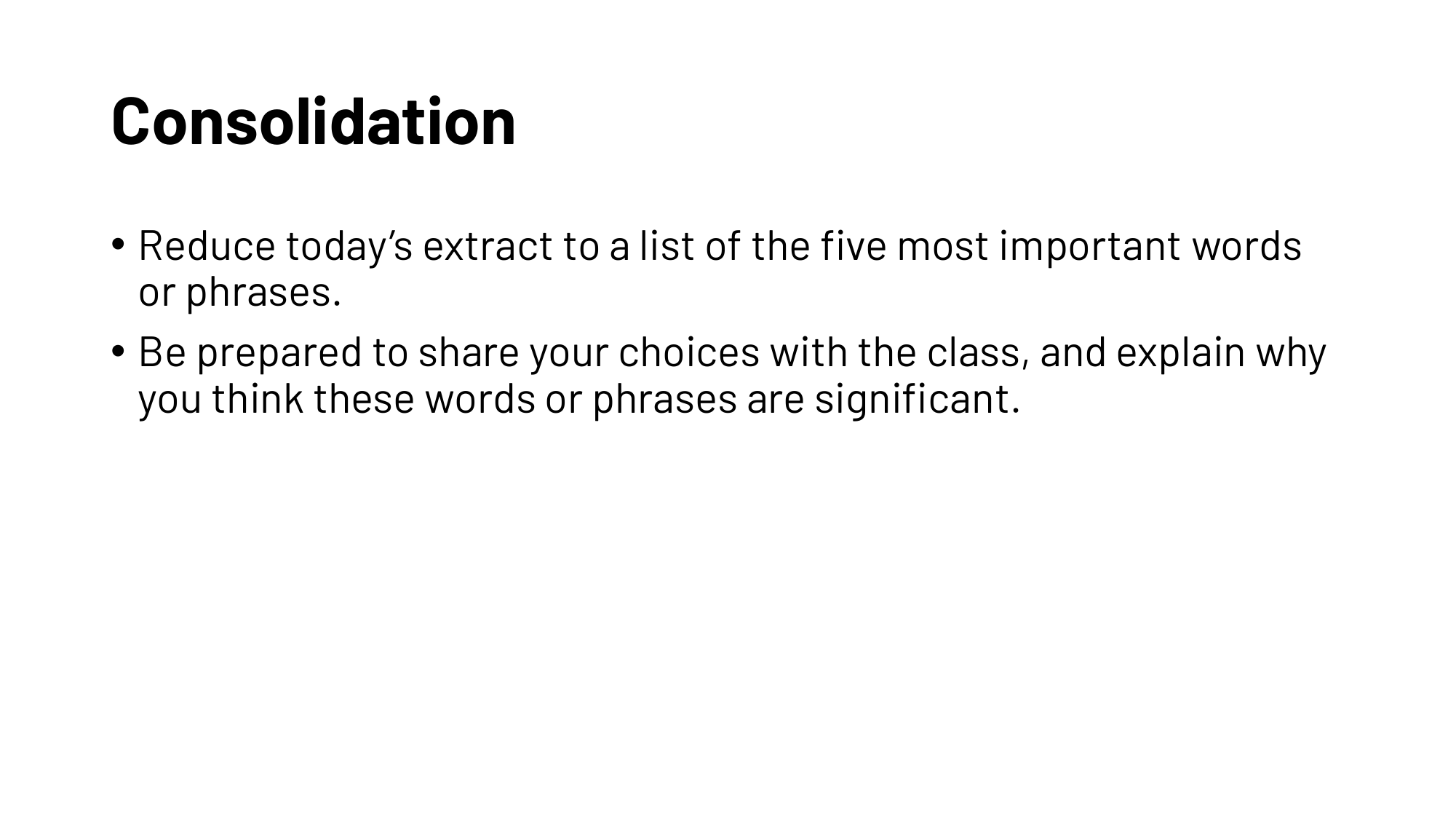

# Consolidation
Reduce today’s extract to a list of the five most important words or phrases.
Be prepared to share your choices with the class, and explain why you think these words or phrases are significant.